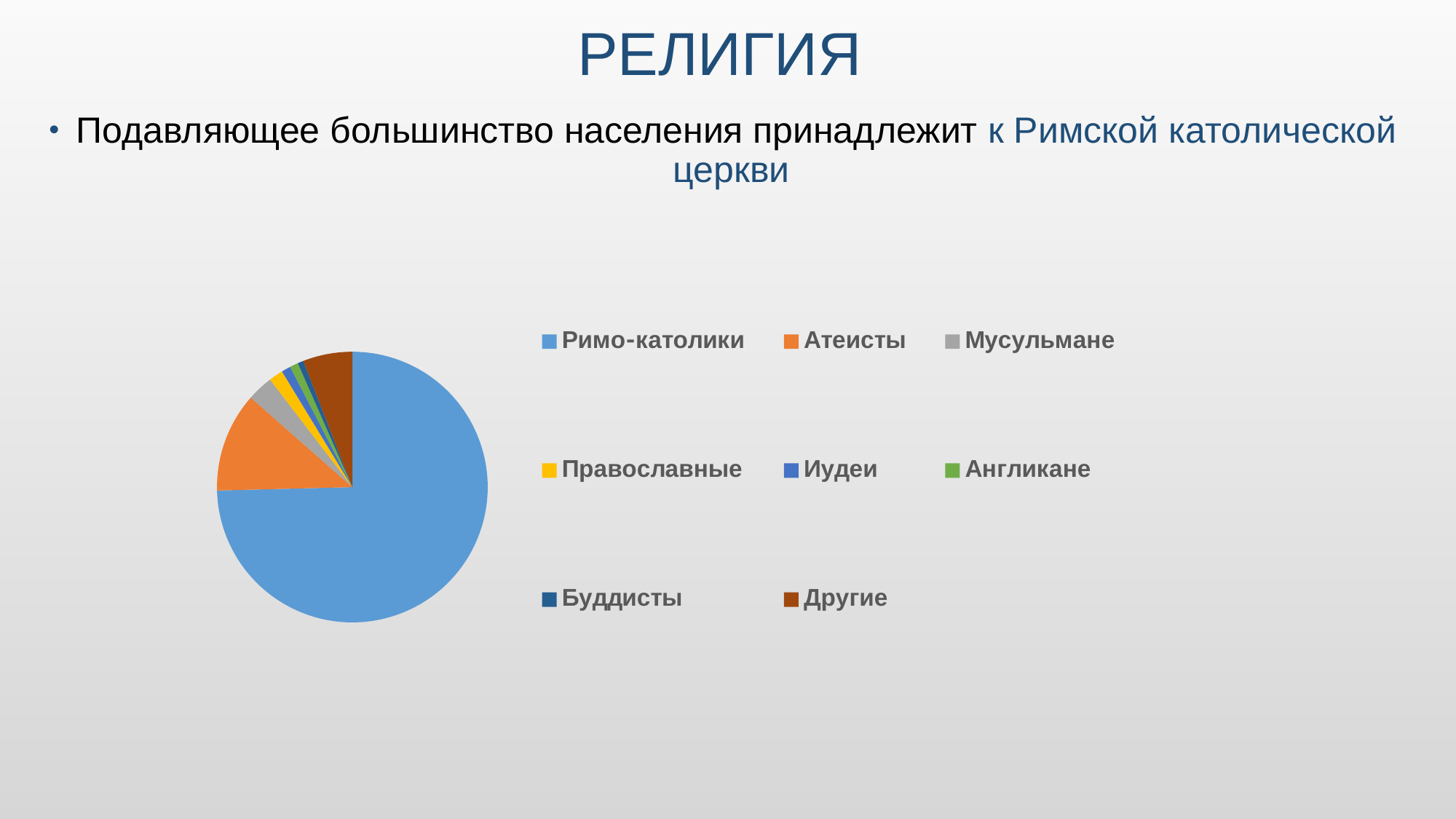

# Религия
Подавляющее большинство населения принадлежит к Римской католической церкви

### Chart

| Category | Религия в Квебеке |
|---|---|
| Римо-католики | 74.6 |
| Атеисты | 11.9 |
| Мусульмане | 3.1 |
| Православные | 1.7 |
| Иудеи | 1.1 |
| Англикане | 1.0 |
| Буддисты | 0.7 |
| Другие | 5.9 |